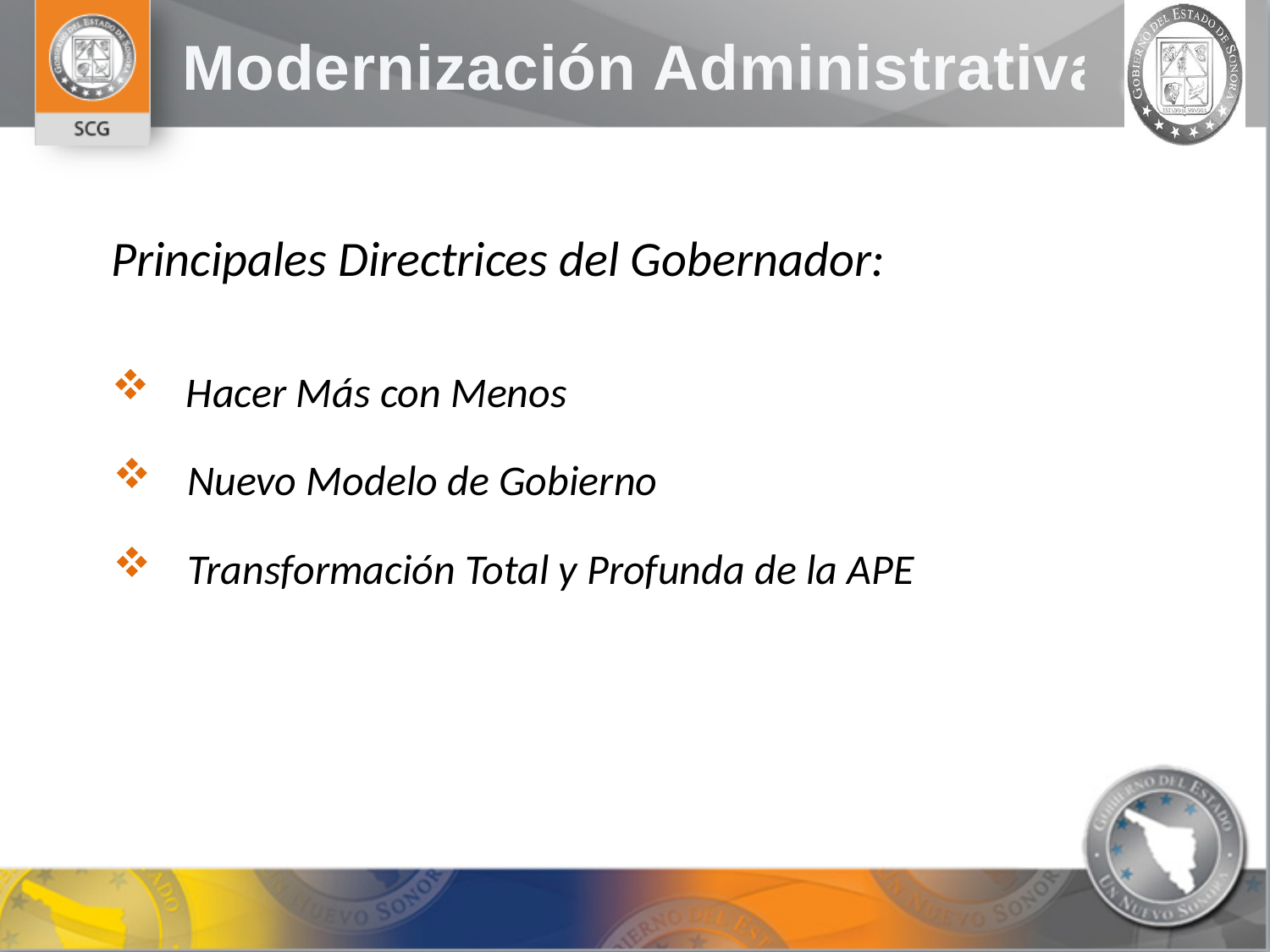

Principales Directrices del Gobernador:
Hacer Más con Menos
Nuevo Modelo de Gobierno
Transformación Total y Profunda de la APE